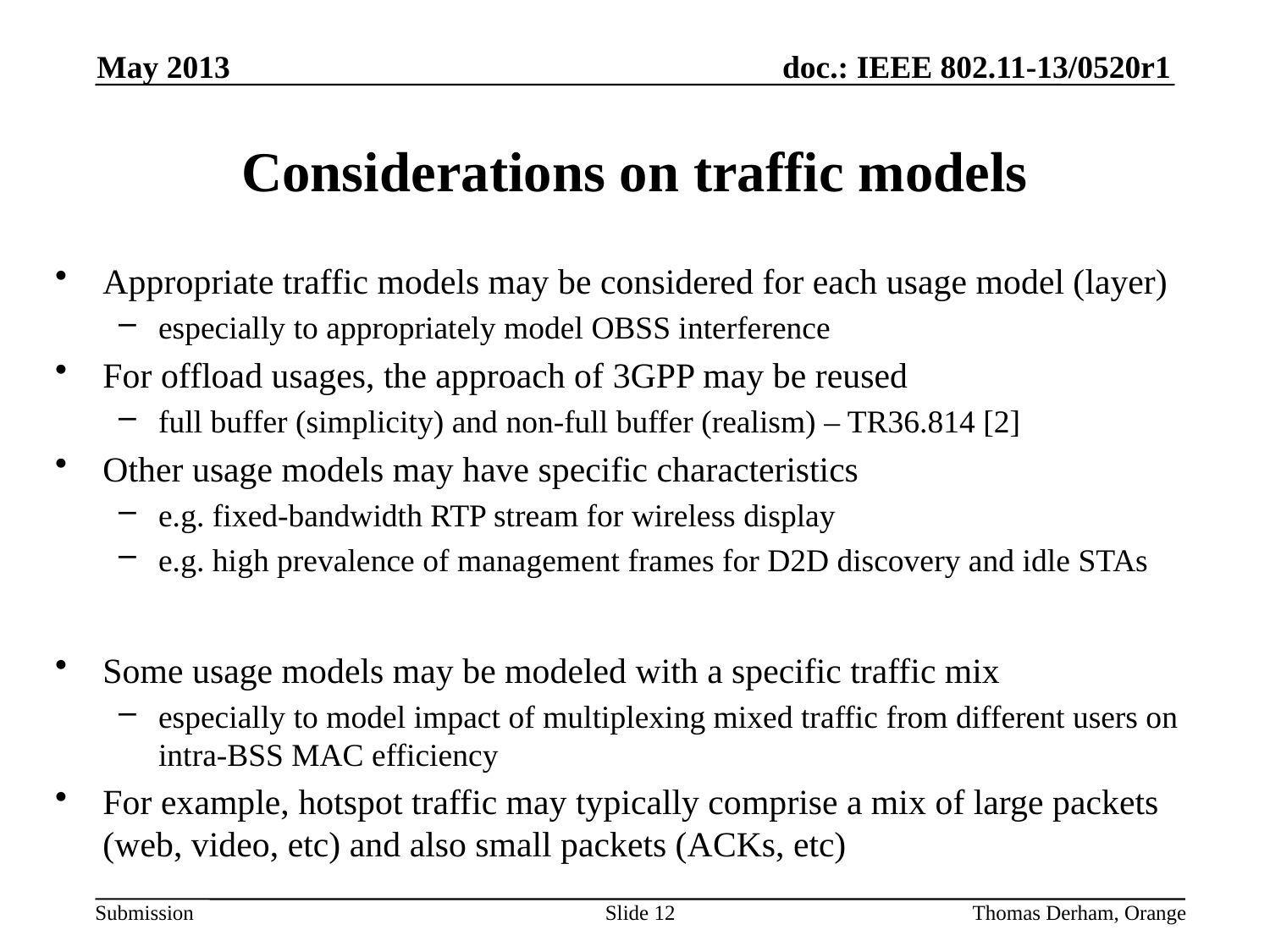

May 2013
# Considerations on traffic models

Appropriate traffic models may be considered for each usage model (layer)
especially to appropriately model OBSS interference
For offload usages, the approach of 3GPP may be reused
full buffer (simplicity) and non-full buffer (realism) – TR36.814 [2]
Other usage models may have specific characteristics
e.g. fixed-bandwidth RTP stream for wireless display
e.g. high prevalence of management frames for D2D discovery and idle STAs

Some usage models may be modeled with a specific traffic mix
especially to model impact of multiplexing mixed traffic from different users on intra-BSS MAC efficiency
For example, hotspot traffic may typically comprise a mix of large packets (web, video, etc) and also small packets (ACKs, etc)
Slide 12
Thomas Derham, Orange